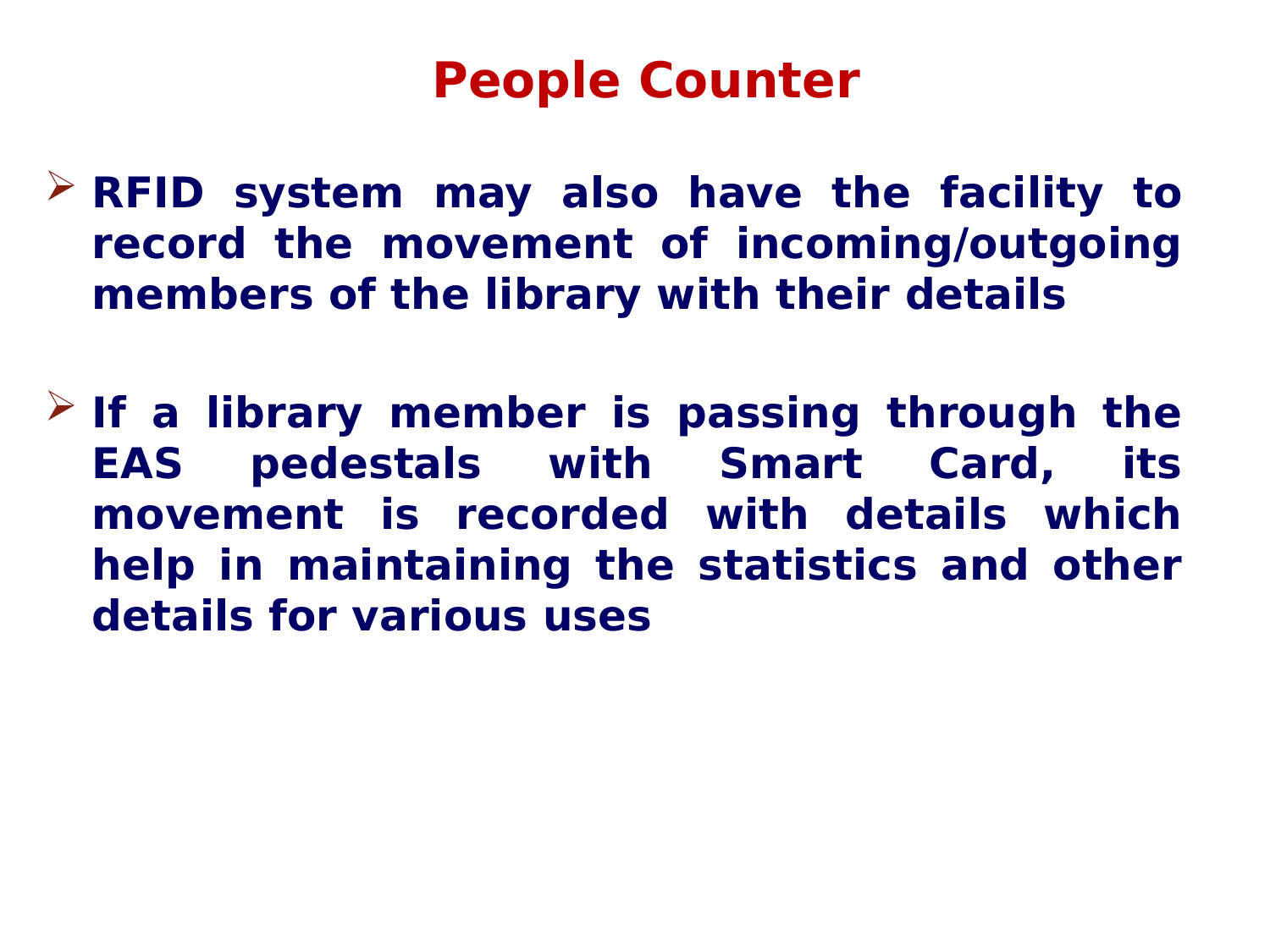

People Counter

RFID system may also have the facility to record the movement of incoming/outgoing members of the library with their details

If a library member is passing through the EAS pedestals with Smart Card, its movement is recorded with details which help in maintaining the statistics and other details for various uses